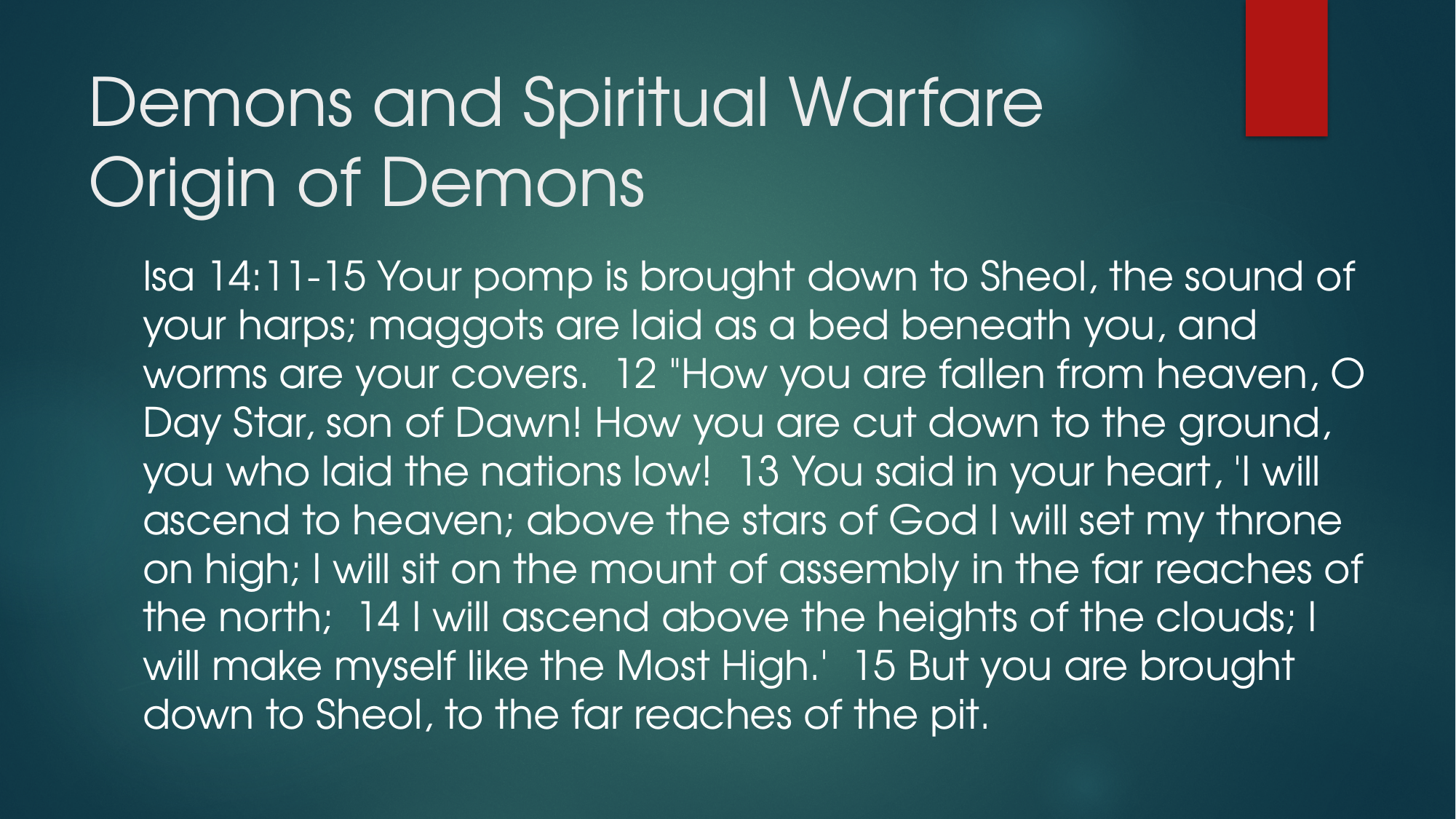

# Demons and Spiritual Warfare Origin of Demons
Isa 14:11-15 Your pomp is brought down to Sheol, the sound of your harps; maggots are laid as a bed beneath you, and worms are your covers.  12 "How you are fallen from heaven, O Day Star, son of Dawn! How you are cut down to the ground, you who laid the nations low!  13 You said in your heart, 'I will ascend to heaven; above the stars of God I will set my throne on high; I will sit on the mount of assembly in the far reaches of the north;  14 I will ascend above the heights of the clouds; I will make myself like the Most High.'  15 But you are brought down to Sheol, to the far reaches of the pit.